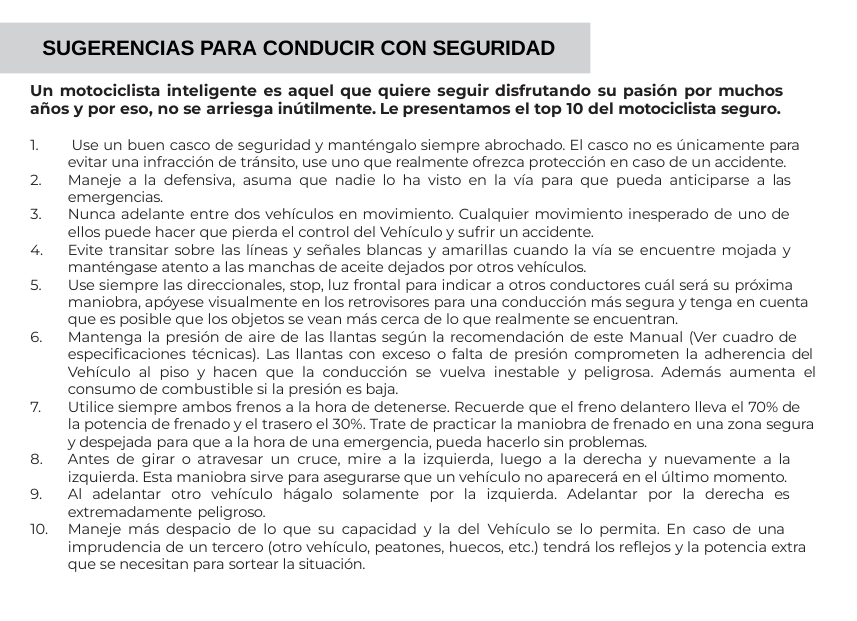

# SUGERENCIAS PARA CONDUCIR CON SEGURIDAD
Un motociclista inteligente es aquel que quiere seguir disfrutando su pasión por muchos años y por eso, no se arriesga inútilmente. Le presentamos el top 10 del motociclista seguro.

 Use un buen casco de seguridad y manténgalo siempre abrochado. El casco no es únicamente para evitar una infracción de tránsito, use uno que realmente ofrezca protección en caso de un accidente.
Maneje a la defensiva, asuma que nadie lo ha visto en la vía para que pueda anticiparse a las emergencias.
Nunca adelante entre dos vehículos en movimiento. Cualquier movimiento inesperado de uno de ellos puede hacer que pierda el control del Vehículo y sufrir un accidente.
Evite transitar sobre las líneas y señales blancas y amarillas cuando la vía se encuentre mojada y manténgase atento a las manchas de aceite dejados por otros vehículos.
Use siempre las direccionales, stop, luz frontal para indicar a otros conductores cuál será su próxima maniobra, apóyese visualmente en los retrovisores para una conducción más segura y tenga en cuenta que es posible que los objetos se vean más cerca de lo que realmente se encuentran.
Mantenga la presión de aire de las llantas según la recomendación de este Manual (Ver cuadro de especificaciones técnicas). Las llantas con exceso o falta de presión comprometen la adherencia del Vehículo al piso y hacen que la conducción se vuelva inestable y peligrosa. Además aumenta el consumo de combustible si la presión es baja.
Utilice siempre ambos frenos a la hora de detenerse. Recuerde que el freno delantero lleva el 70% de la potencia de frenado y el trasero el 30%. Trate de practicar la maniobra de frenado en una zona segura y despejada para que a la hora de una emergencia, pueda hacerlo sin problemas.
Antes de girar o atravesar un cruce, mire a la izquierda, luego a la derecha y nuevamente a la izquierda. Esta maniobra sirve para asegurarse que un vehículo no aparecerá en el último momento.
Al adelantar otro vehículo hágalo solamente por la izquierda. Adelantar por la derecha es extremadamente peligroso.
Maneje más despacio de lo que su capacidad y la del Vehículo se lo permita. En caso de una imprudencia de un tercero (otro vehículo, peatones, huecos, etc.) tendrá los reflejos y la potencia extra que se necesitan para sortear la situación.